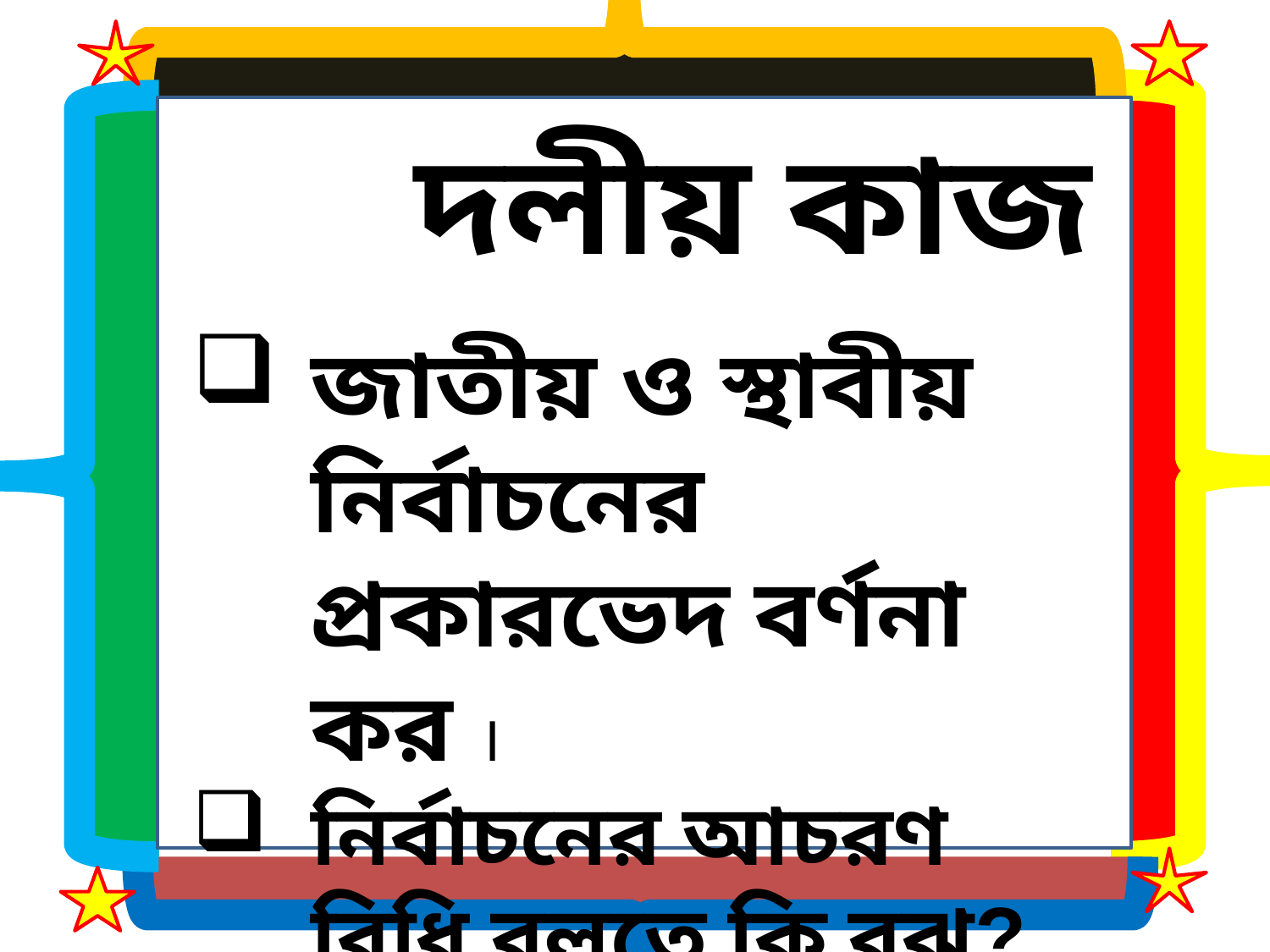

দলীয় কাজ

জাতীয় ও স্থাবীয় নির্বাচনের প্রকারভেদ বর্ণনা কর ।
নির্বাচনের আচরণ বিধি বলতে কি বুঝ?